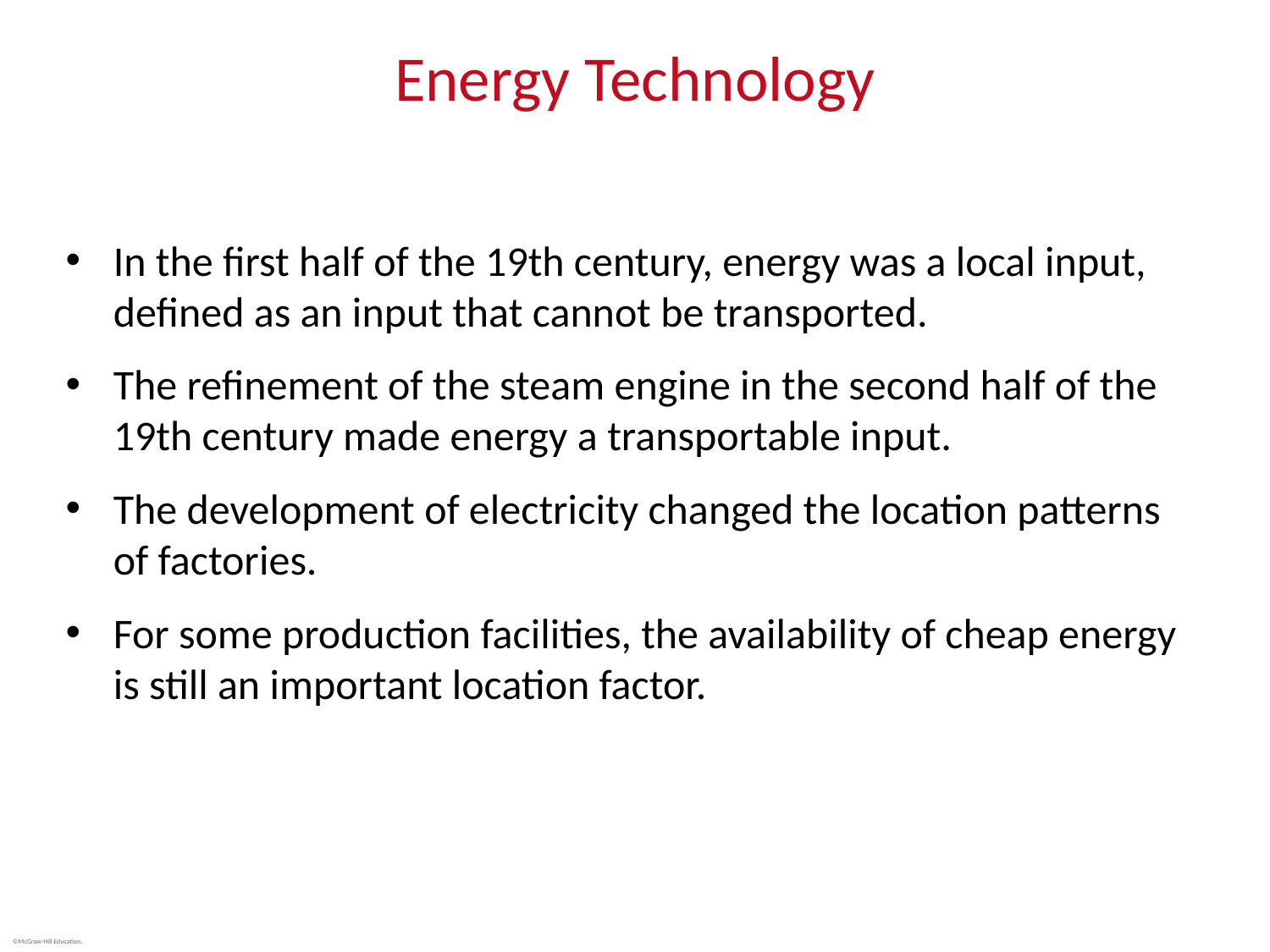

# Energy Technology
In the first half of the 19th century, energy was a local input, defined as an input that cannot be transported.
The refinement of the steam engine in the second half of the 19th century made energy a transportable input.
The development of electricity changed the location patterns of factories.
For some production facilities, the availability of cheap energy is still an important location factor.